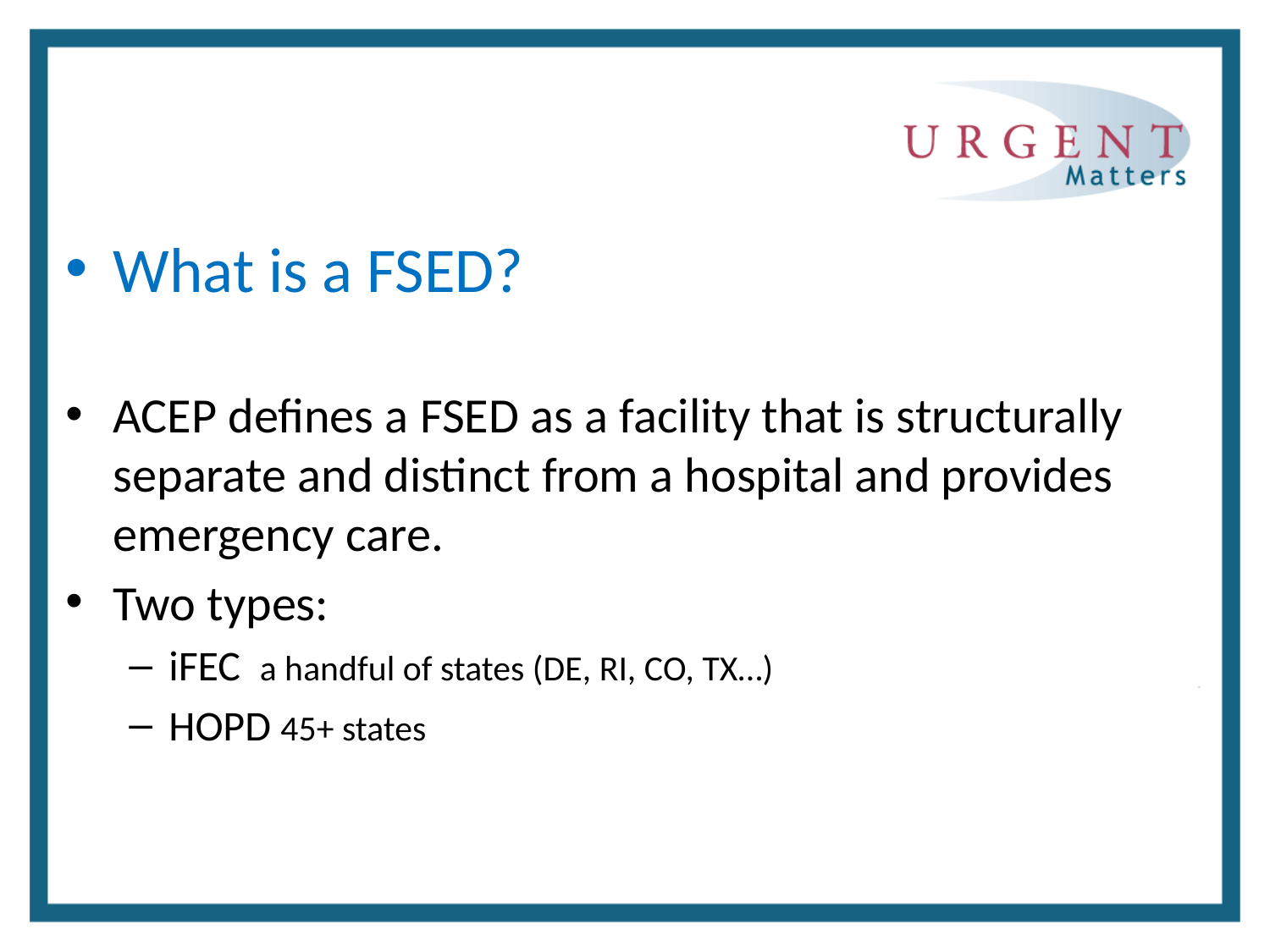

#
What is a FSED?

ACEP defines a FSED as a facility that is structurally separate and distinct from a hospital and provides emergency care.
Two types:
iFEC  a handful of states (DE, RI, CO, TX…)
HOPD 45+ states